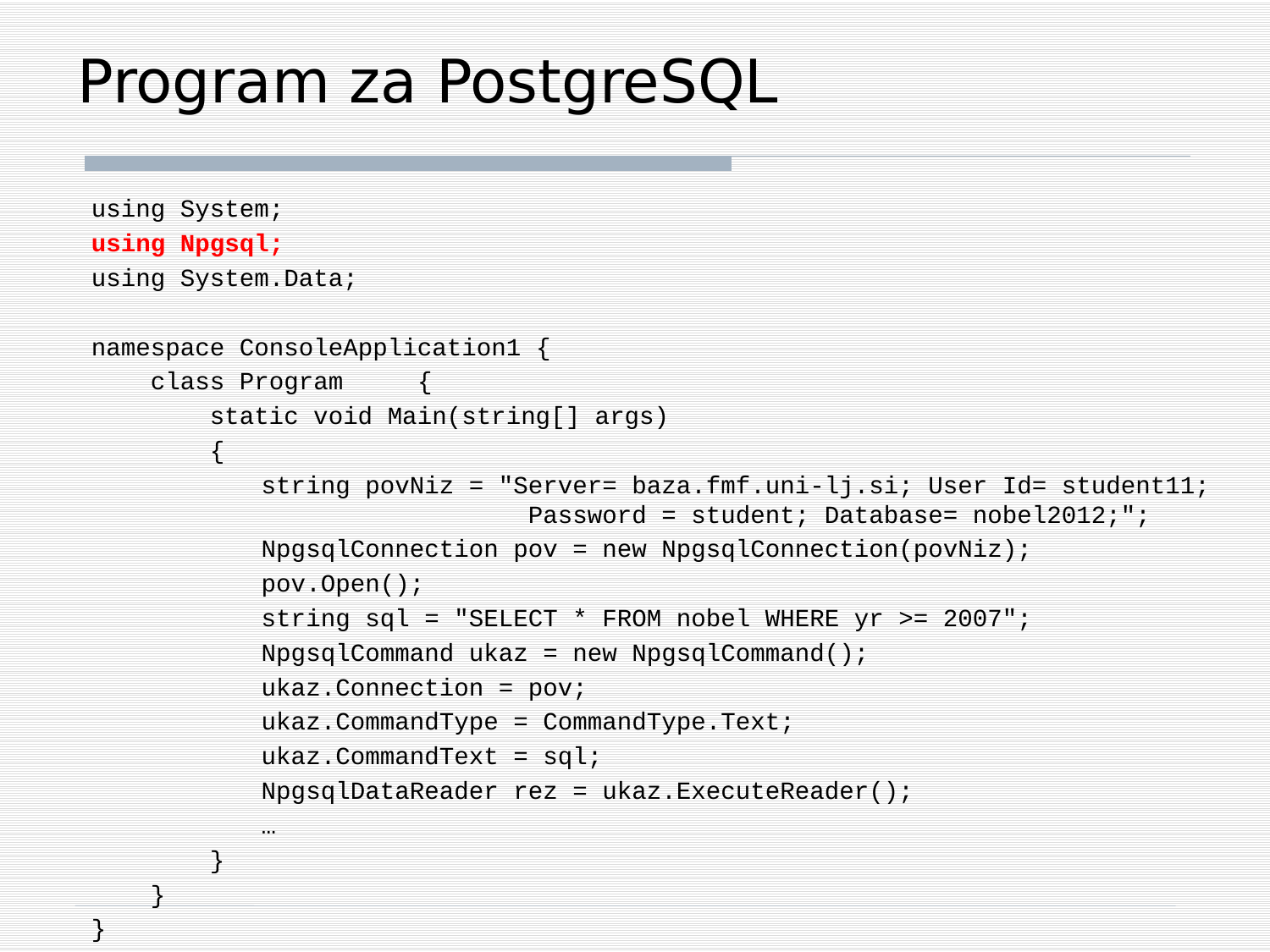

# Program za PostgreSQL
using System;
using Npgsql;
using System.Data;

namespace ConsoleApplication1 {
    class Program     {
        static void Main(string[] args)
        {
string povNiz = "Server= baza.fmf.uni-lj.si; User Id= student11;
                  Password = student; Database= nobel2012;";
NpgsqlConnection pov = new NpgsqlConnection(povNiz);
pov.Open();
string sql = "SELECT * FROM nobel WHERE yr >= 2007";
NpgsqlCommand ukaz = new NpgsqlCommand();
ukaz.Connection = pov;
ukaz.CommandType = CommandType.Text;
ukaz.CommandText = sql;
NpgsqlDataReader rez = ukaz.ExecuteReader();
…
        }
    }
}